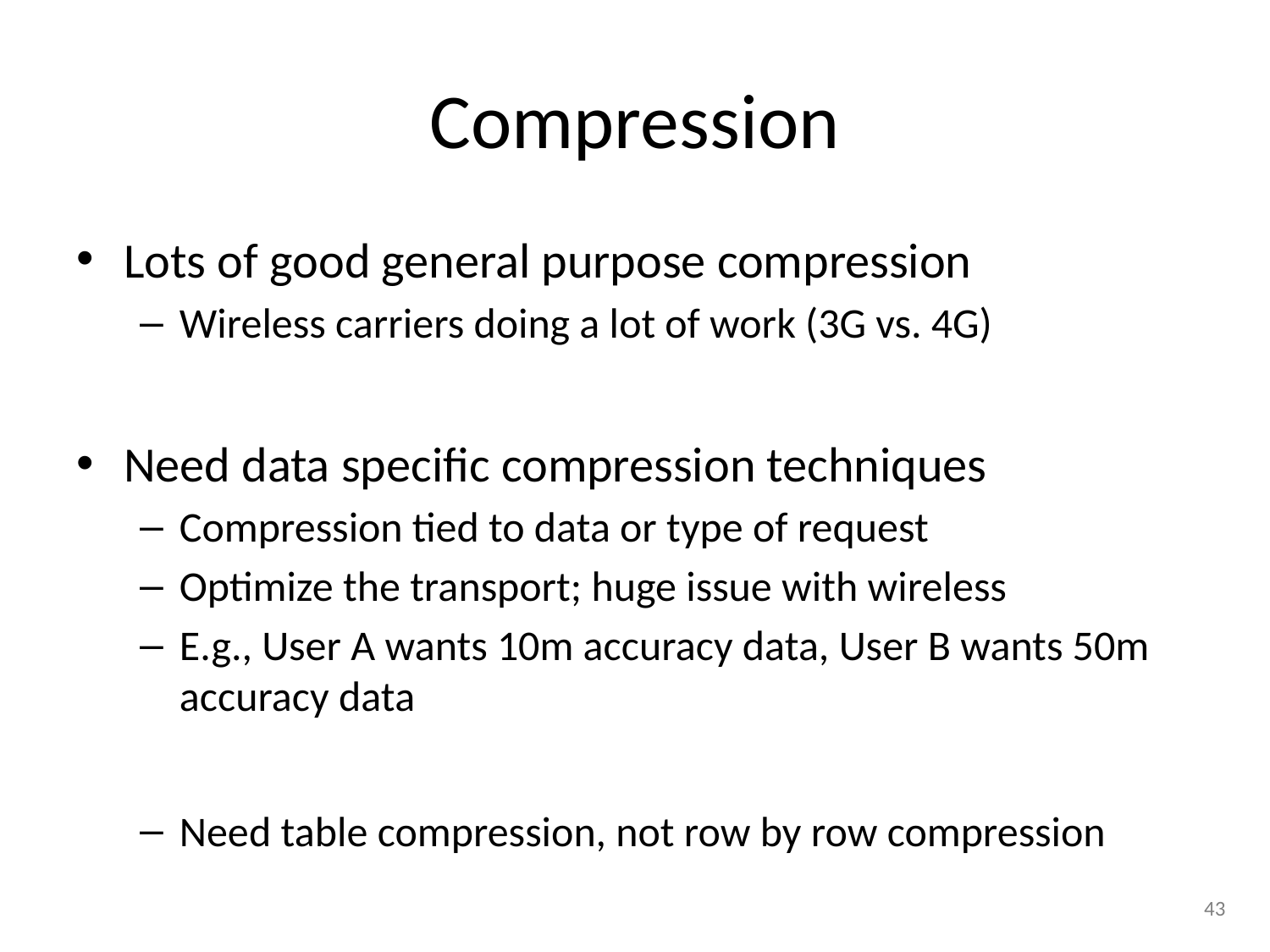

# Compression
Lots of good general purpose compression
Wireless carriers doing a lot of work (3G vs. 4G)

Need data specific compression techniques
Compression tied to data or type of request
Optimize the transport; huge issue with wireless
E.g., User A wants 10m accuracy data, User B wants 50m accuracy data

Need table compression, not row by row compression
43